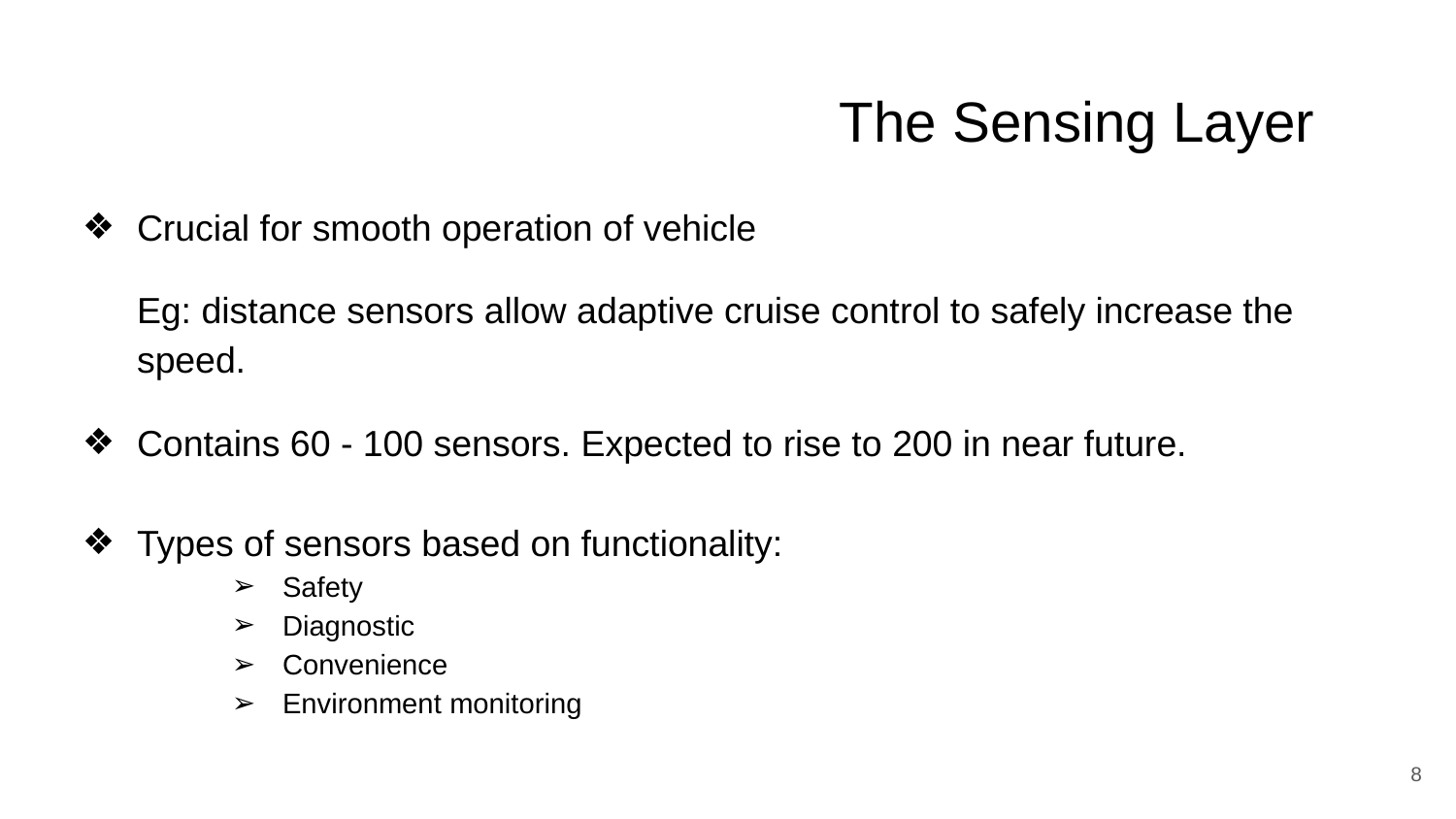

# The Sensing Layer

Crucial for smooth operation of vehicle
Eg: distance sensors allow adaptive cruise control to safely increase the speed.
Contains 60 - 100 sensors. Expected to rise to 200 in near future.
Types of sensors based on functionality:
Safety
Diagnostic
Convenience
Environment monitoring

8